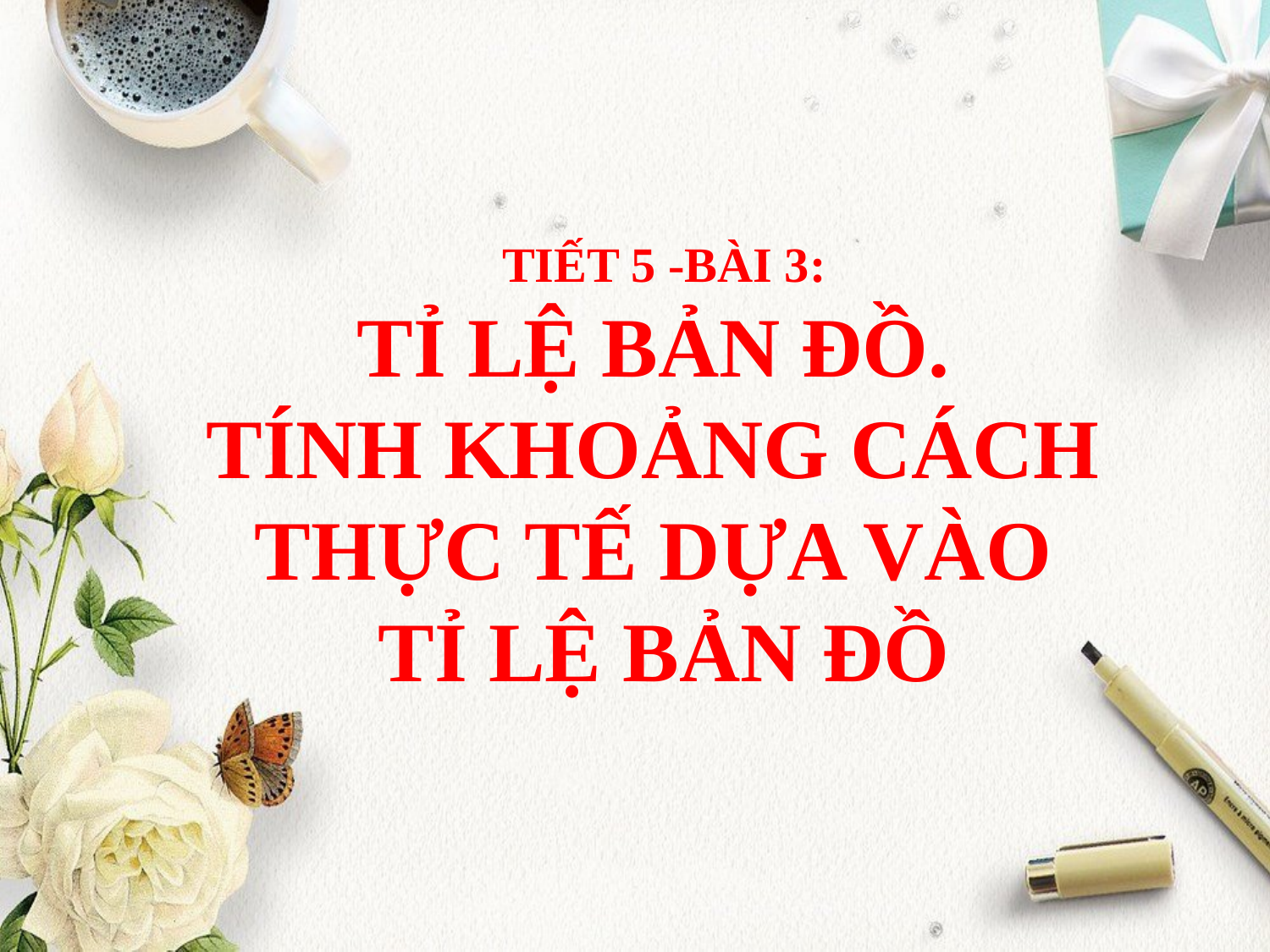

TIẾT 5 -BÀI 3:
TỈ LỆ BẢN ĐỒ.
TÍNH KHOẢNG CÁCH
THỰC TẾ DỰA VÀO
TỈ LỆ BẢN ĐỒ